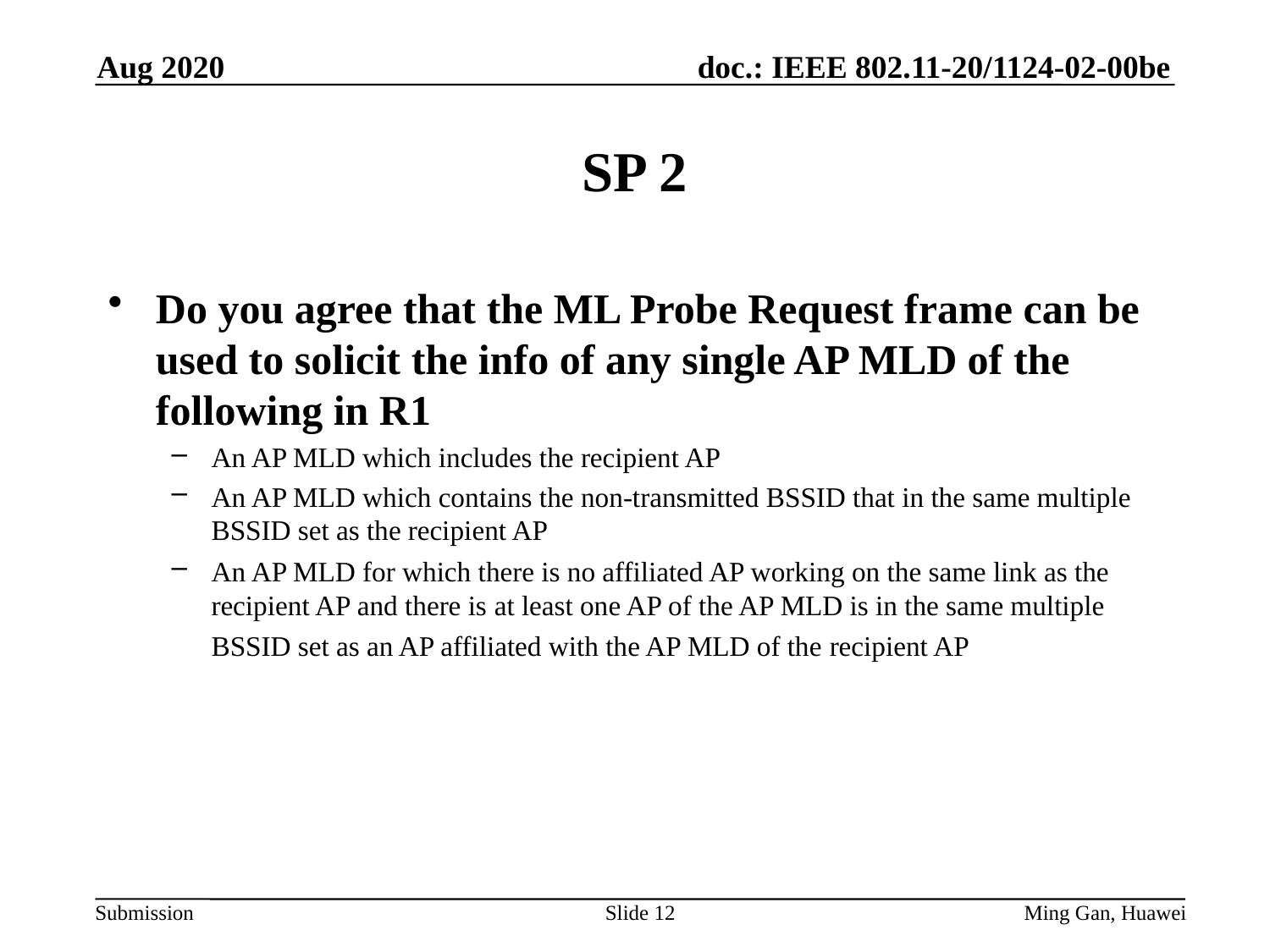

Aug 2020
# SP 2
Do you agree that the ML Probe Request frame can be used to solicit the info of any single AP MLD of the following in R1
An AP MLD which includes the recipient AP
An AP MLD which contains the non-transmitted BSSID that in the same multiple BSSID set as the recipient AP
An AP MLD for which there is no affiliated AP working on the same link as the recipient AP and there is at least one AP of the AP MLD is in the same multiple BSSID set as an AP affiliated with the AP MLD of the recipient AP
Slide 12
Ming Gan, Huawei